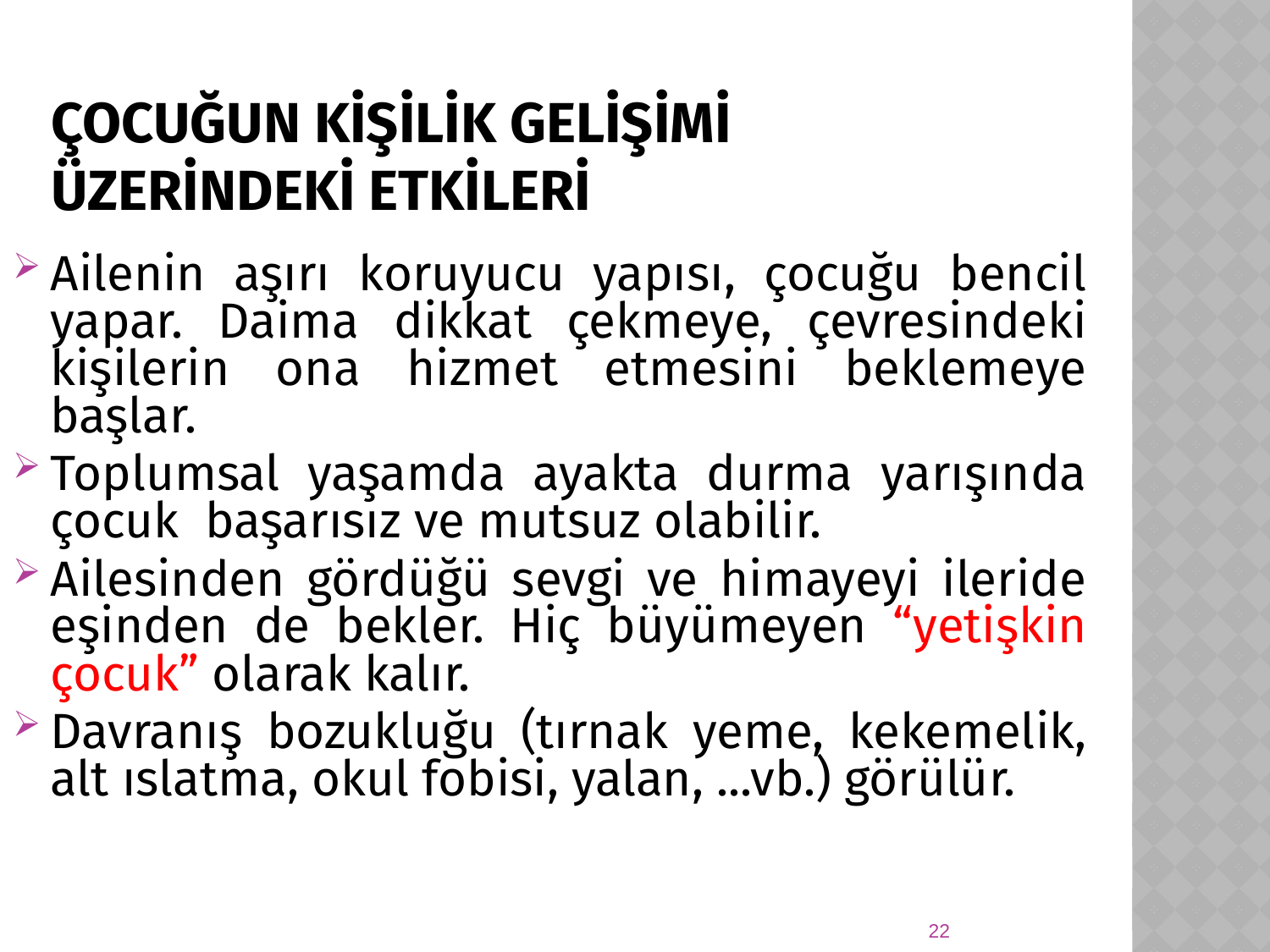

Çocuğun Kİşİlİk Gelİşİmİ Üzerİndekİ Etkİlerİ
Ailenin aşırı koruyucu yapısı, çocuğu bencil yapar. Daima dikkat çekmeye, çevresindeki kişilerin ona hizmet etmesini beklemeye başlar.
Toplumsal yaşamda ayakta durma yarışında çocuk  başarısız ve mutsuz olabilir.
Ailesinden gördüğü sevgi ve himayeyi ileride eşinden de bekler. Hiç büyümeyen “yetişkin çocuk” olarak kalır.
Davranış bozukluğu (tırnak yeme, kekemelik, alt ıslatma, okul fobisi, yalan, ...vb.) görülür.

22